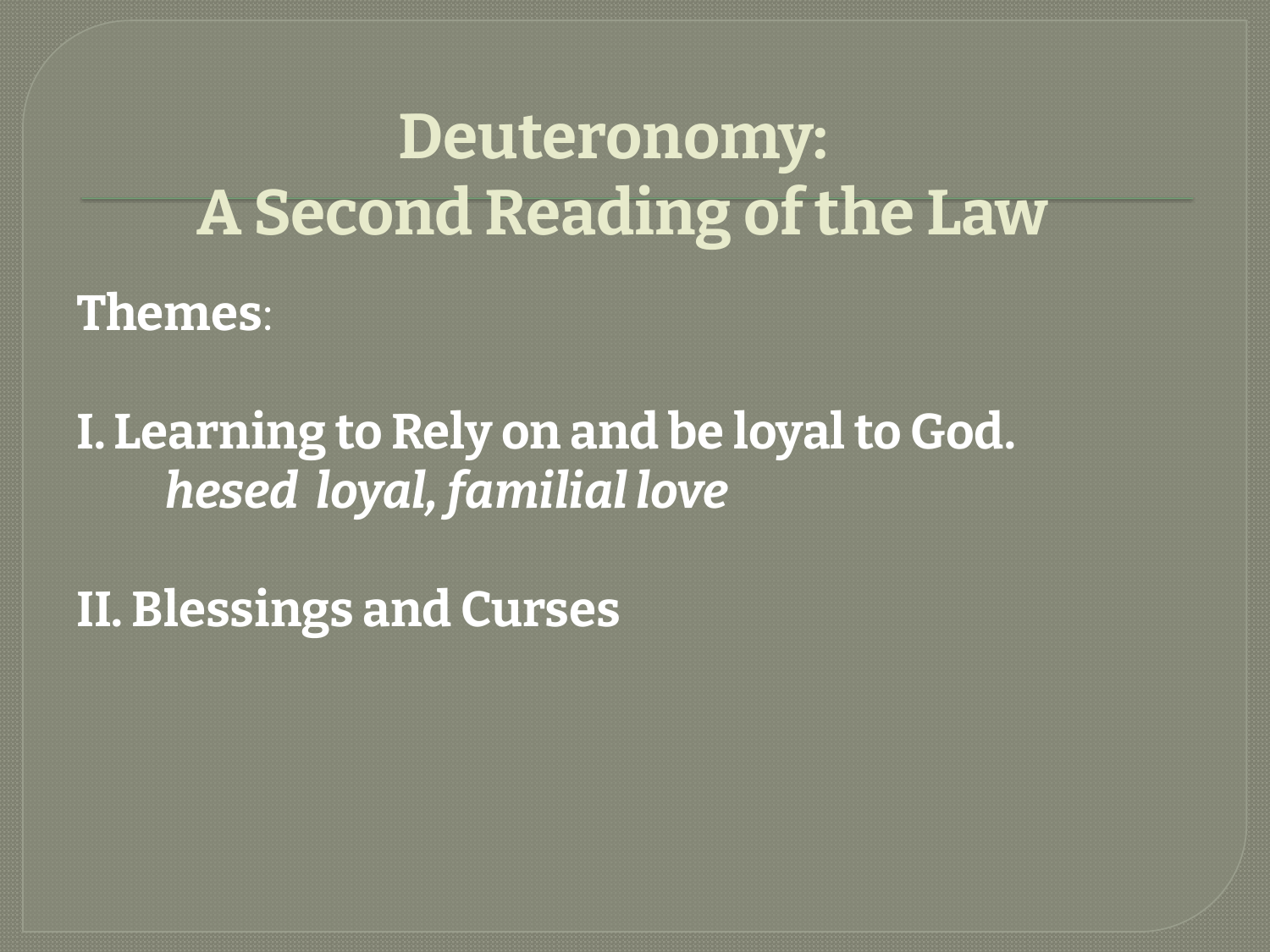

# Deuteronomy: A Second Reading of the Law
Themes:

I. Learning to Rely on and be loyal to God.
          hesed  loyal, familial love

II. Blessings and Curses